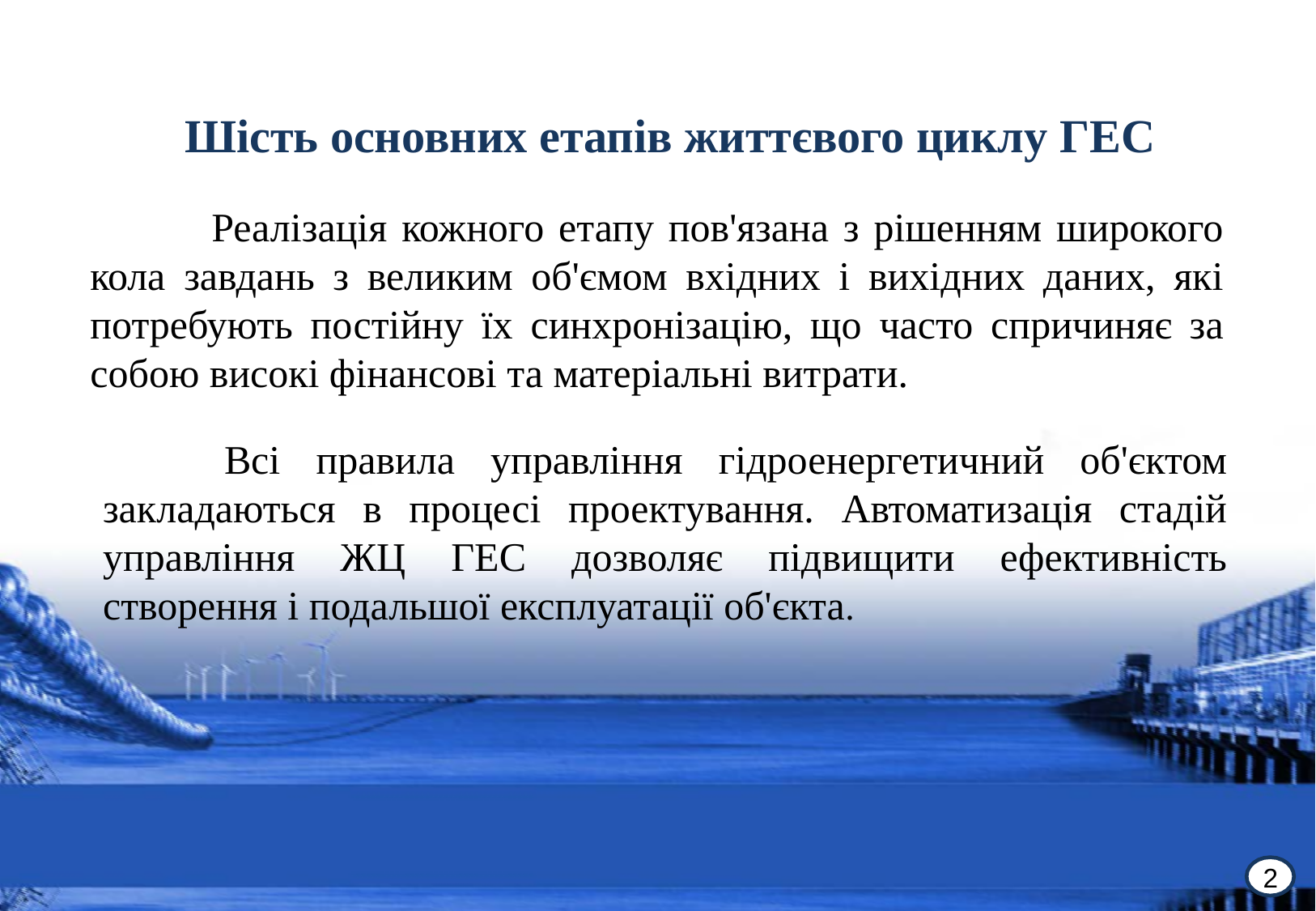

# Шість основних етапів життєвого циклу ГЕС
Реалізація кожного етапу пов'язана з рішенням широкого кола завдань з великим об'ємом вхідних і вихідних даних, які потребують постійну їх синхронізацію, що часто спричиняє за собою високі фінансові та матеріальні витрати.

Всі правила управління гідроенергетичний об'єктом закладаються в процесі проектування. Автоматизація стадій управління ЖЦ ГЕС дозволяє підвищити ефективність створення і подальшої експлуатації об'єкта.

2